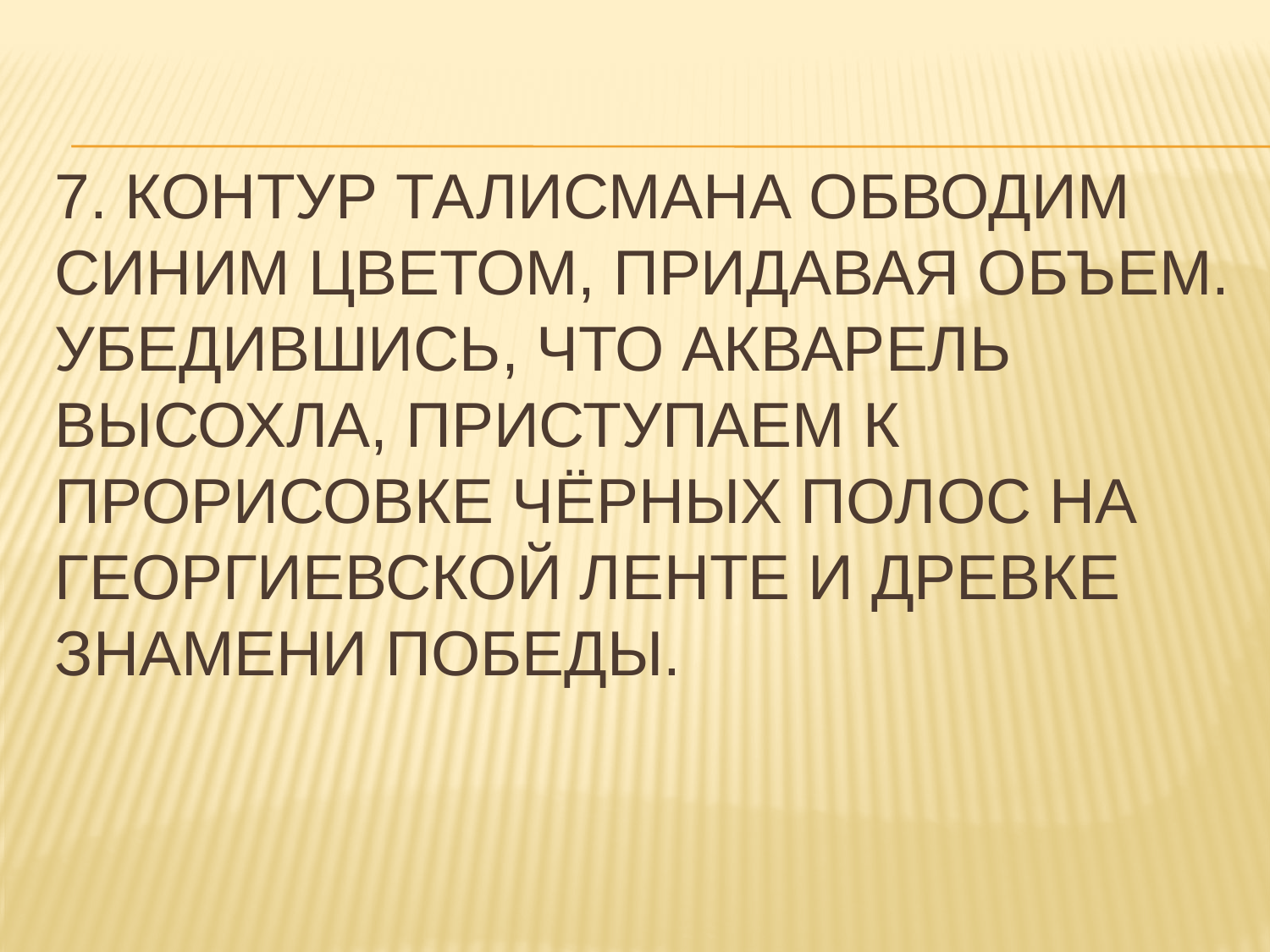

# 7. Контур талисмана обводим синим цветом, придавая объем. Убедившись, что акварель высохла, приступаем к прорисовке чёрных полос на георгиевской ленте и древке знамени Победы.